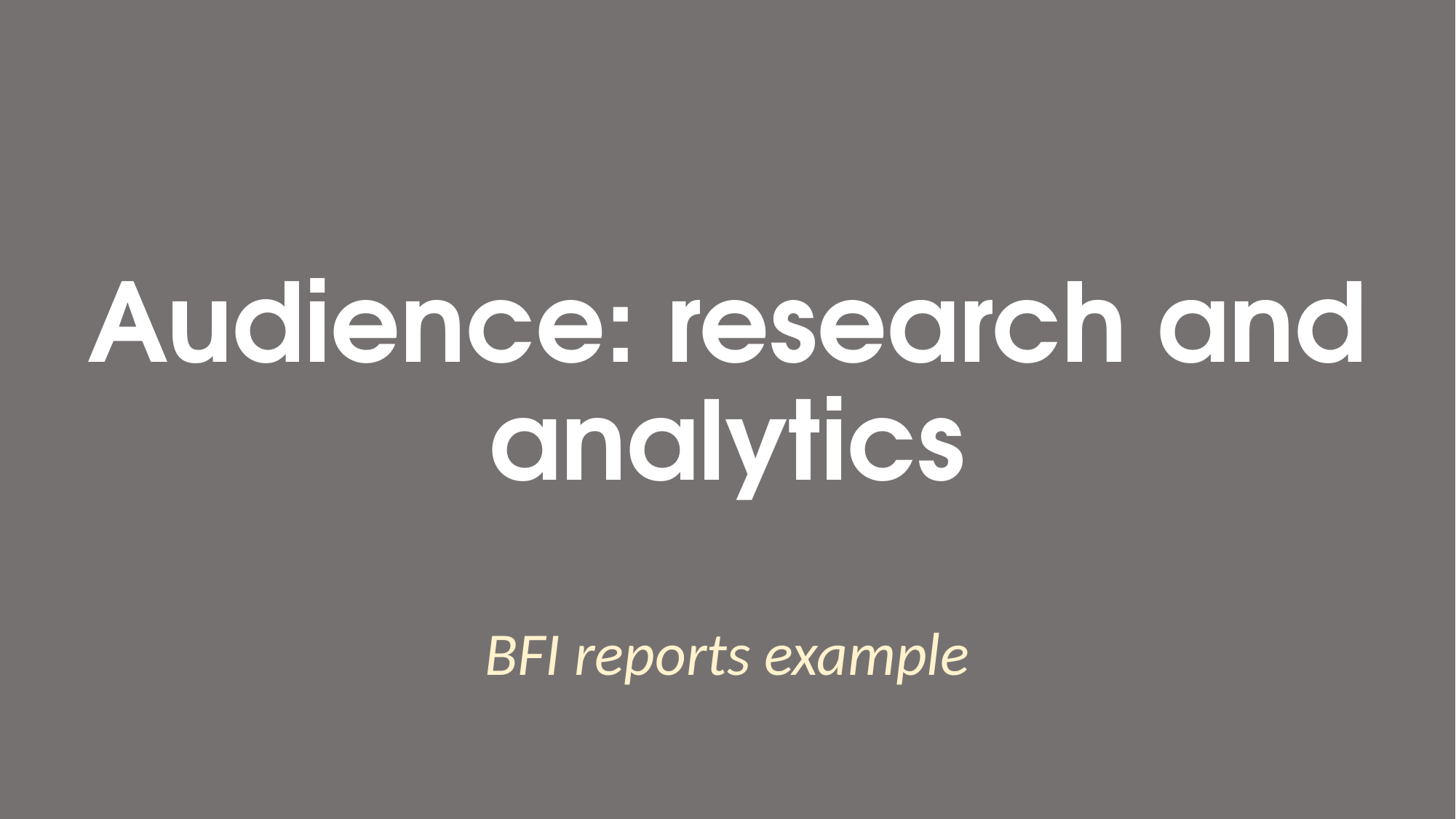

# Audience: research and analytics
BFI reports example